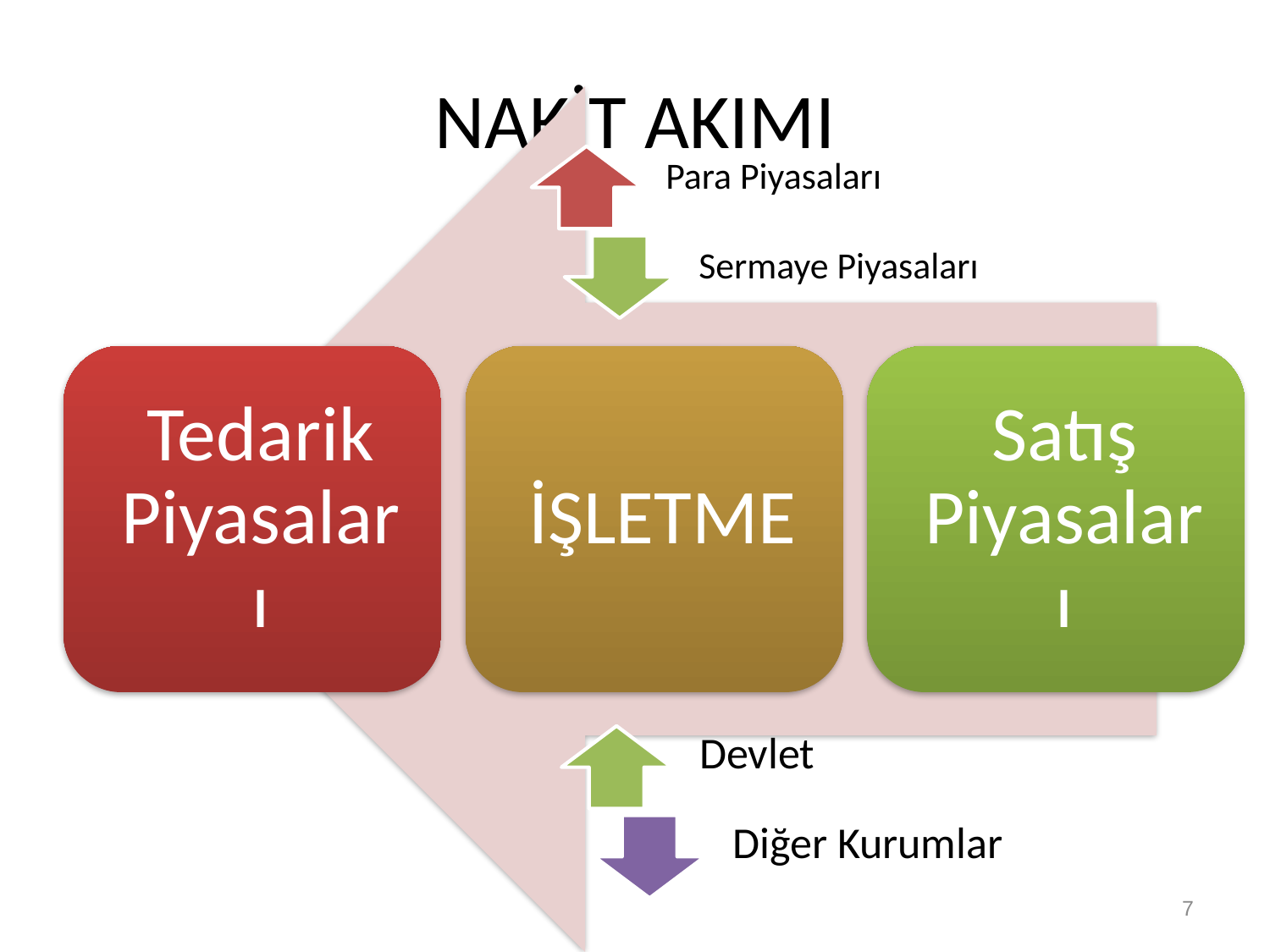

# NAKİT AKIMI
Tedarik Piyasaları
İŞLETME
Satış Piyasaları
Para Piyasaları
Sermaye Piyasaları
Devlet
Diğer Kurumlar
7